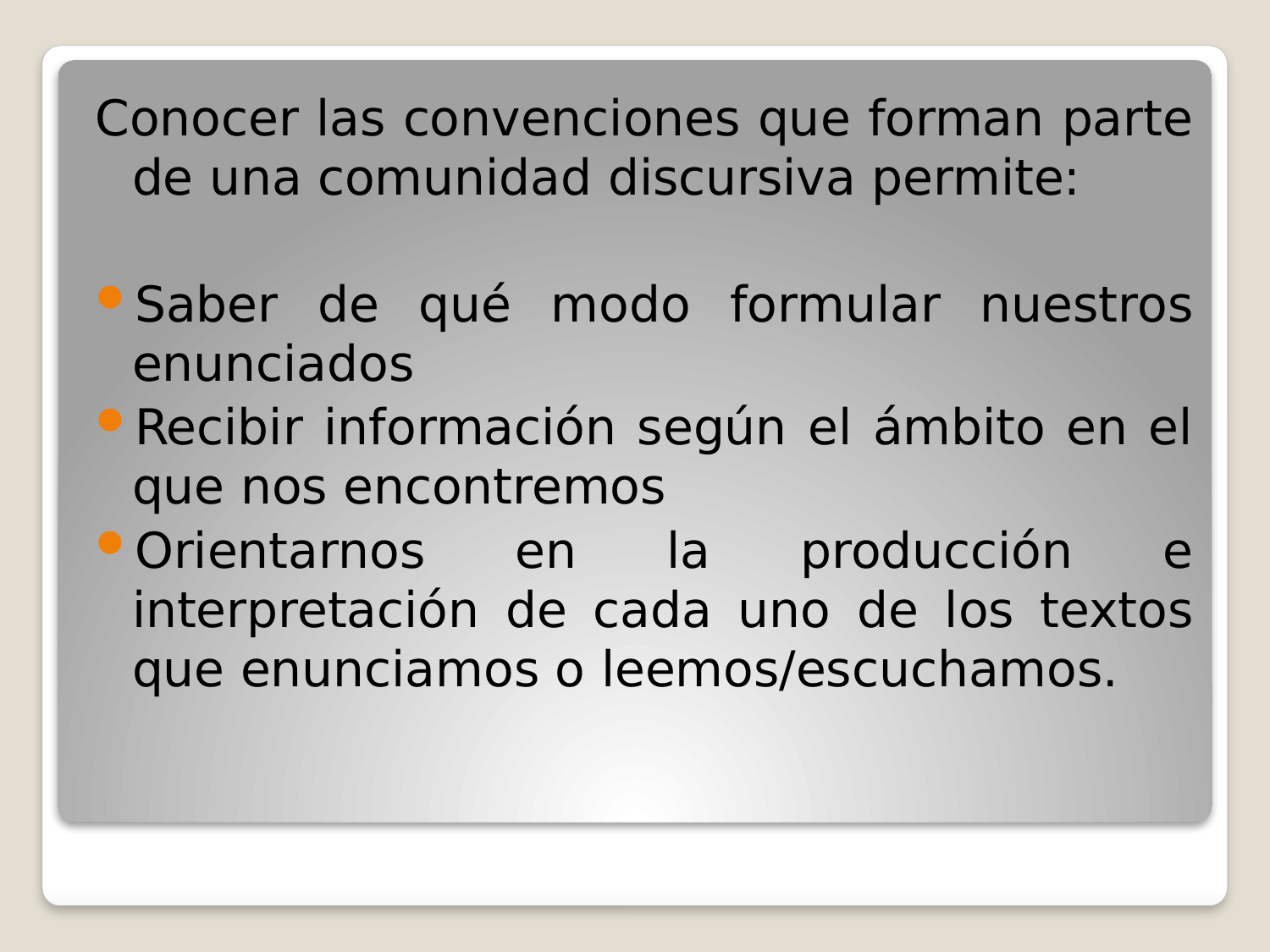

Conocer las convenciones que forman parte de una comunidad discursiva permite:

Saber de qué modo formular nuestros enunciados
Recibir información según el ámbito en el que nos encontremos
Orientarnos en la producción e interpretación de cada uno de los textos que enunciamos o leemos/escuchamos.